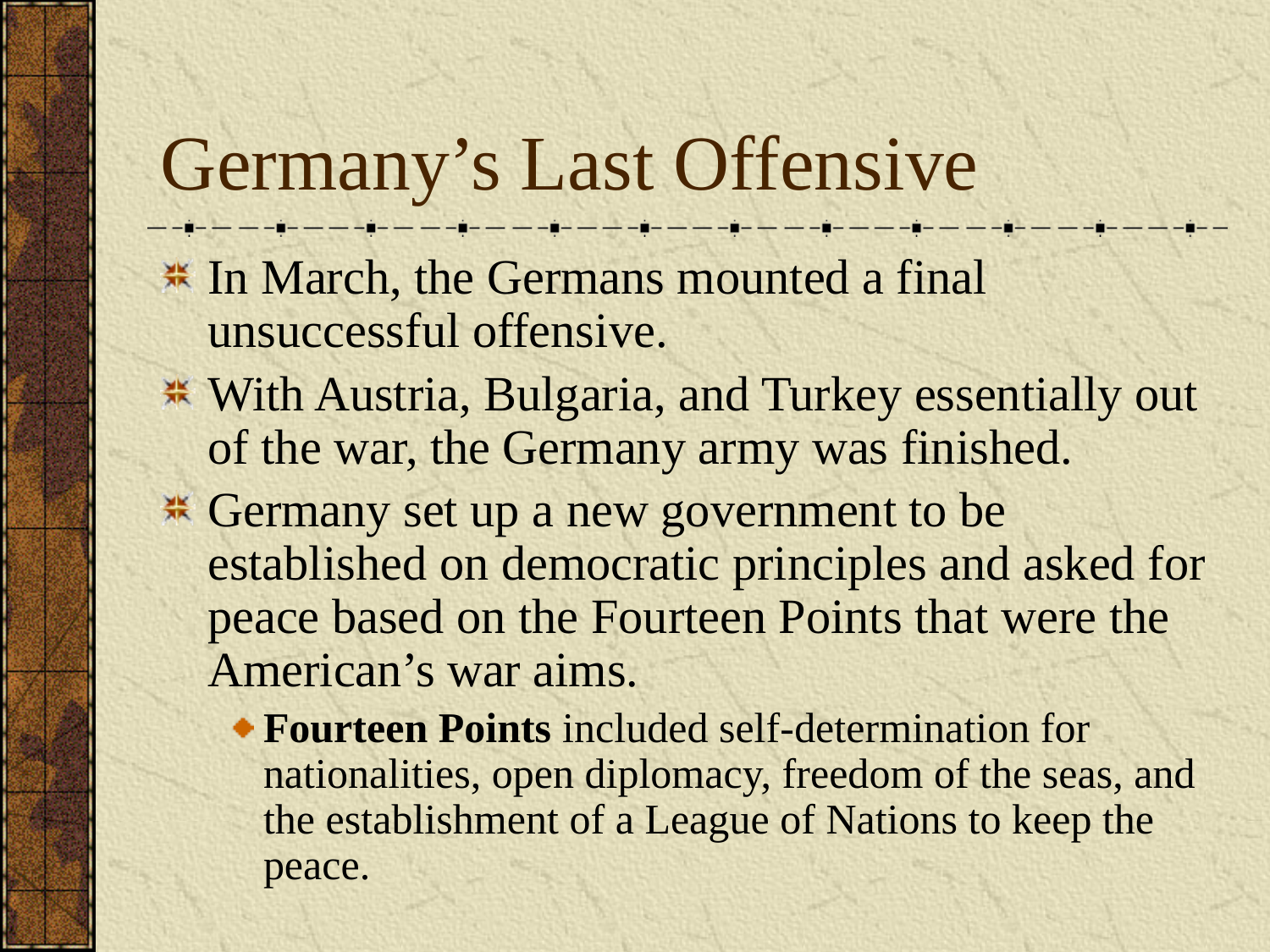

# Germany’s Last Offensive
In March, the Germans mounted a final unsuccessful offensive.
With Austria, Bulgaria, and Turkey essentially out of the war, the Germany army was finished.
Germany set up a new government to be established on democratic principles and asked for peace based on the Fourteen Points that were the American’s war aims.
Fourteen Points included self-determination for nationalities, open diplomacy, freedom of the seas, and the establishment of a League of Nations to keep the peace.